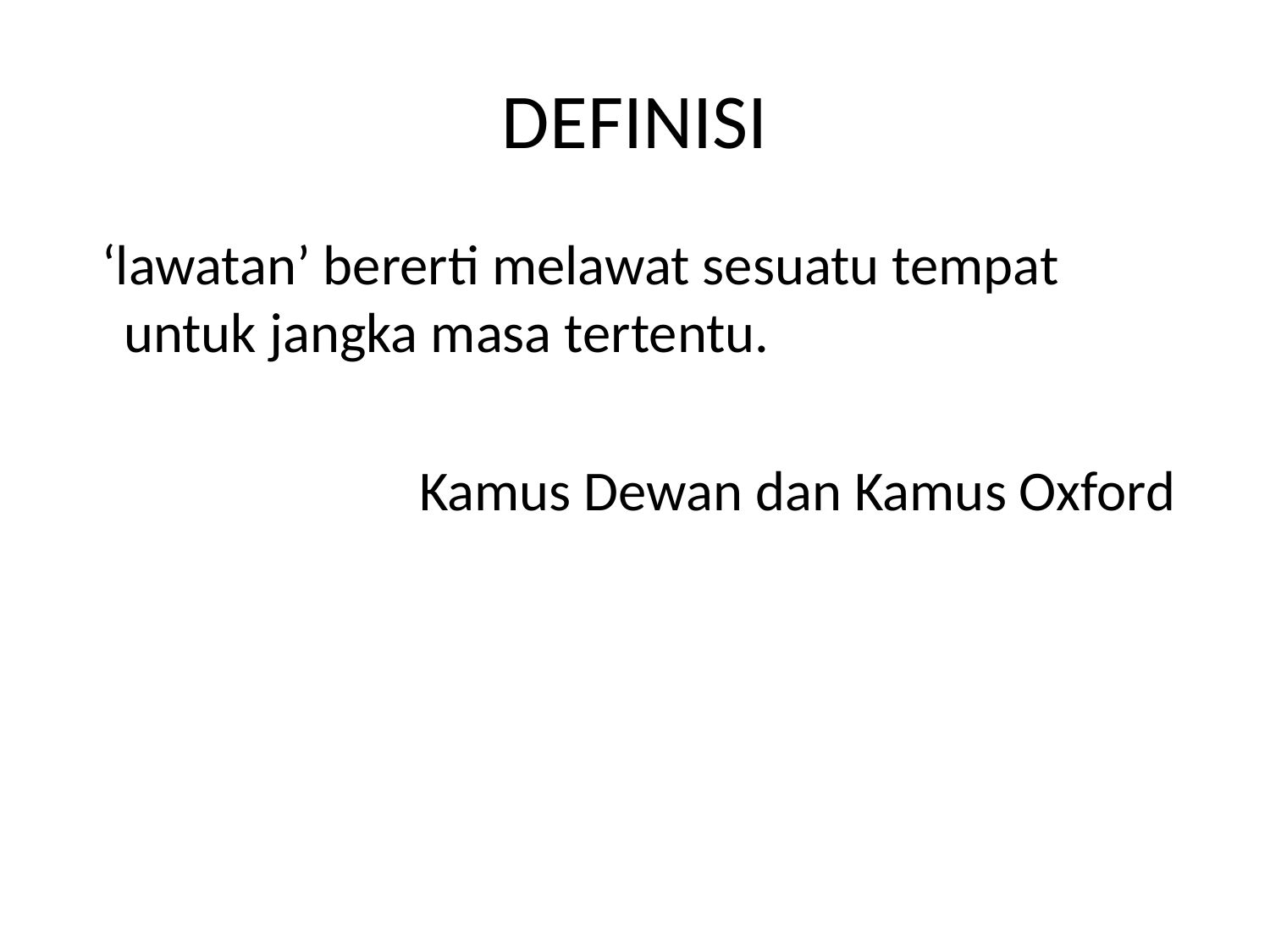

# DEFINISI
  ‘lawatan’ bererti melawat sesuatu tempat untuk jangka masa tertentu.

                           Kamus Dewan dan Kamus Oxford